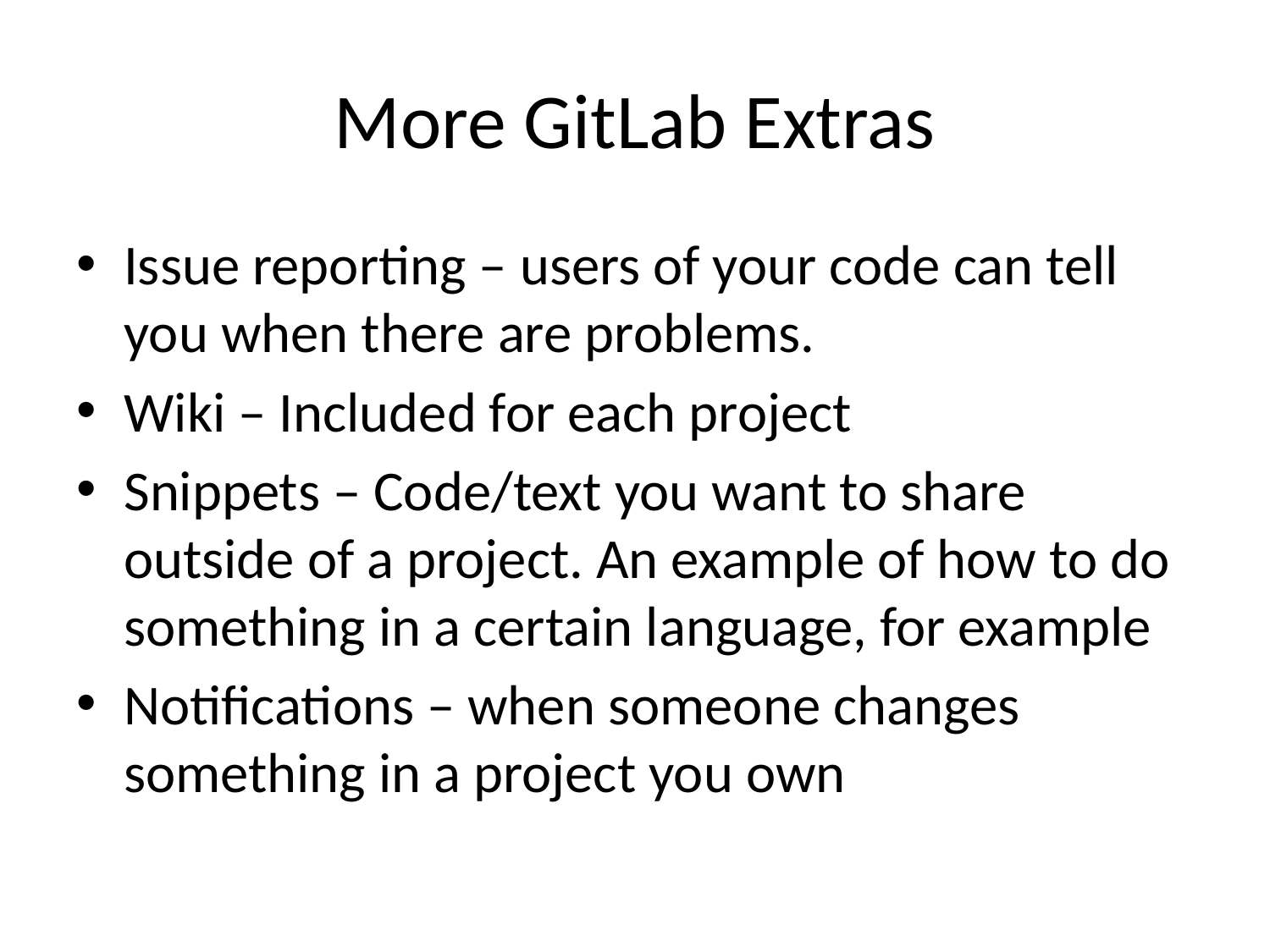

# More GitLab Extras
Issue reporting – users of your code can tell you when there are problems.
Wiki – Included for each project
Snippets – Code/text you want to share outside of a project. An example of how to do something in a certain language, for example
Notifications – when someone changes something in a project you own